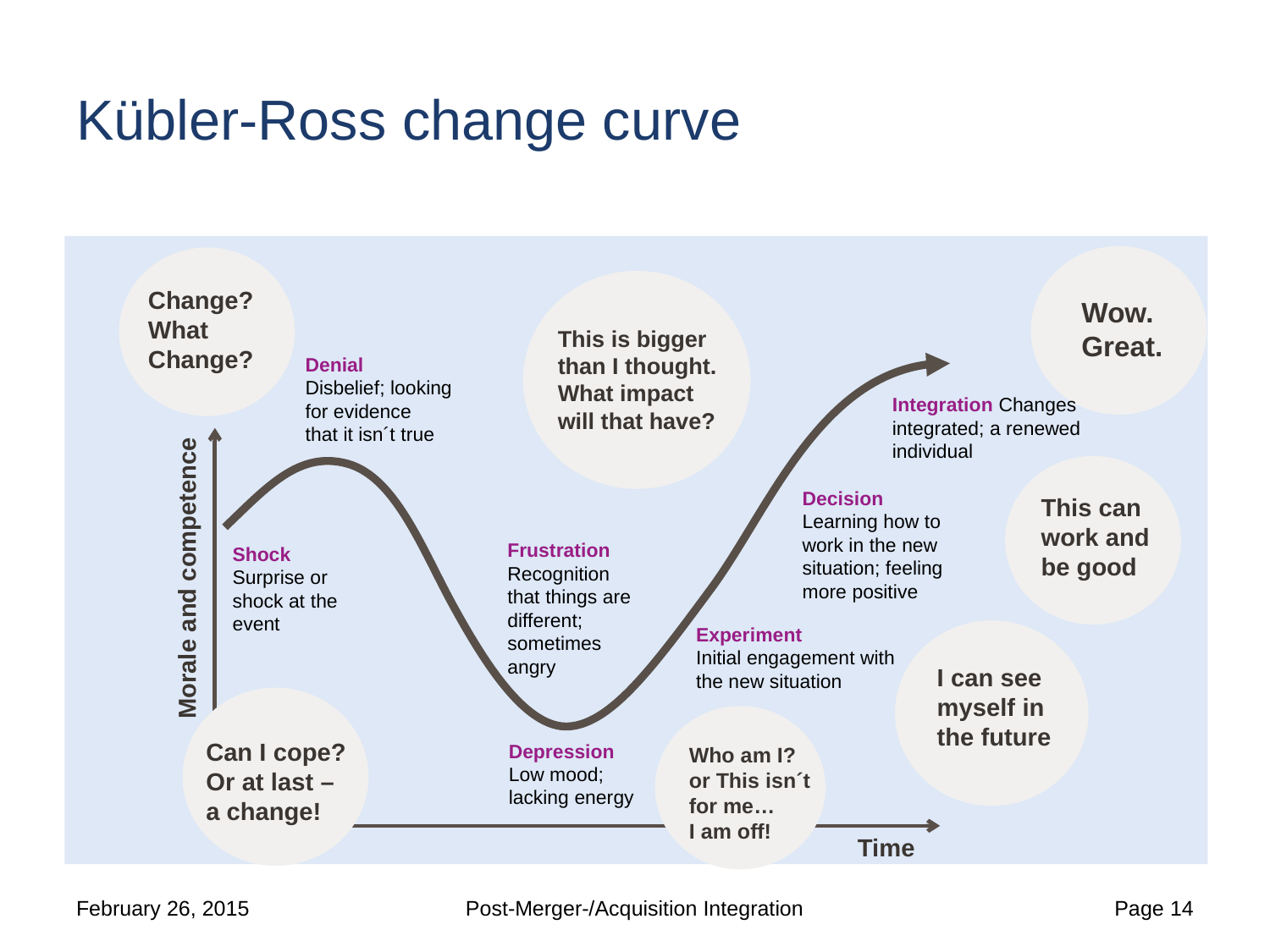

# Kübler-Ross change curve

Change? What Change?
Wow. Great.
This is bigger than I thought. What impact will that have?
Denial
Disbelief; looking for evidence
that it isn´t true

Integration Changes integrated; a renewed individual

Decision
Learning how to work in the new situation; feeling more positive
This can
work and
be good
Morale and competence
Frustration
Recognition
that things are different; sometimes
angry
Shock
Surprise or
shock at the
event
Experiment
Initial engagement with the new situation

I can see myself in
the future

Can I cope?
Or at last –
a change!
Depression
Low mood;
lacking energy
Who am I?  or This isn´t for me…
I am off!
Time
February 26, 2015
Post-Merger-/Acquisition Integration
Page 14